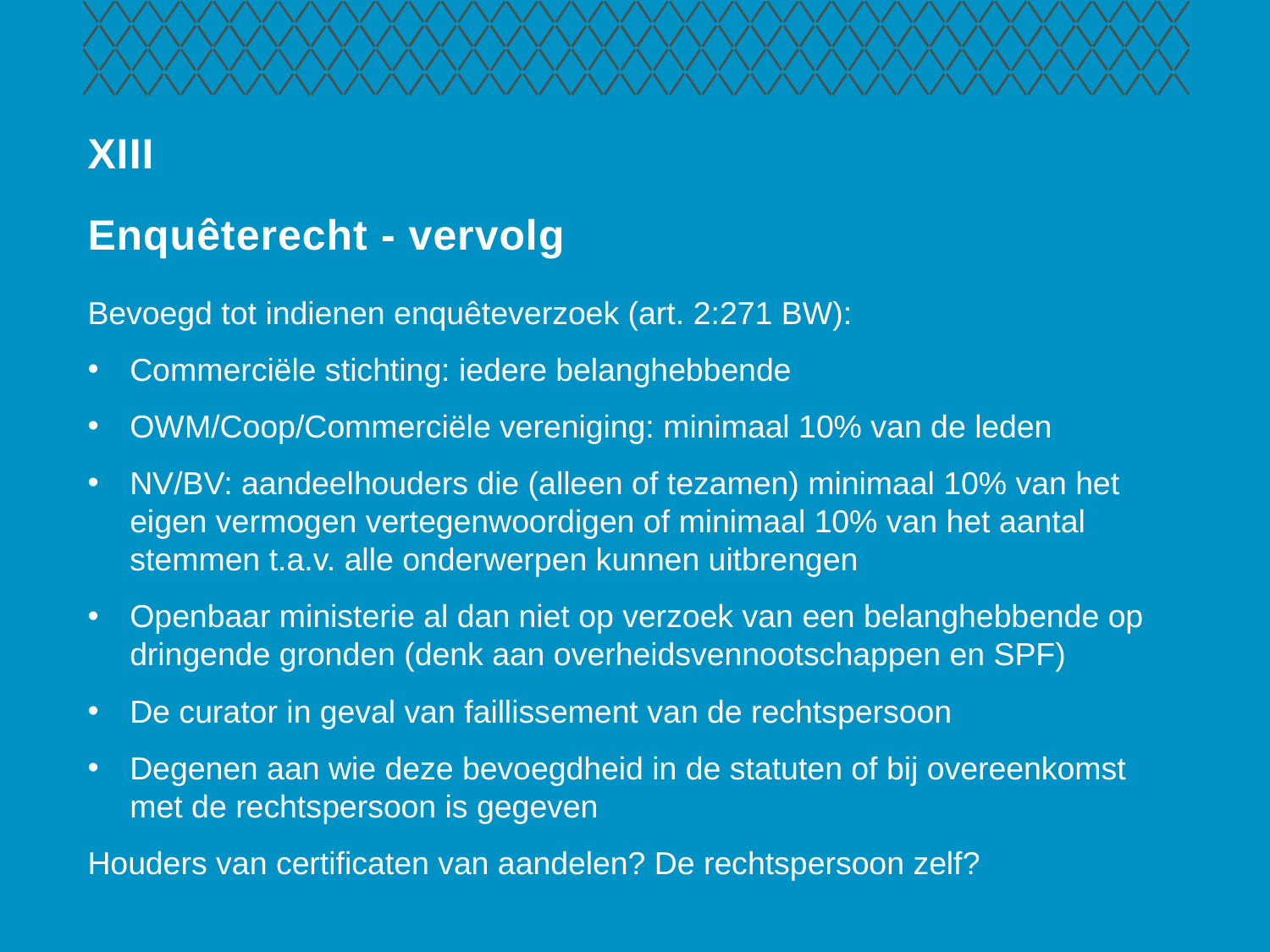

# XIII Enquêterecht - vervolg
Bevoegd tot indienen enquêteverzoek (art. 2:271 BW):
Commerciële stichting: iedere belanghebbende
OWM/Coop/Commerciële vereniging: minimaal 10% van de leden
NV/BV: aandeelhouders die (alleen of tezamen) minimaal 10% van het eigen vermogen vertegenwoordigen of minimaal 10% van het aantal stemmen t.a.v. alle onderwerpen kunnen uitbrengen
Openbaar ministerie al dan niet op verzoek van een belanghebbende op dringende gronden (denk aan overheidsvennootschappen en SPF)
De curator in geval van faillissement van de rechtspersoon
Degenen aan wie deze bevoegdheid in de statuten of bij overeenkomst met de rechtspersoon is gegeven
Houders van certificaten van aandelen? De rechtspersoon zelf?